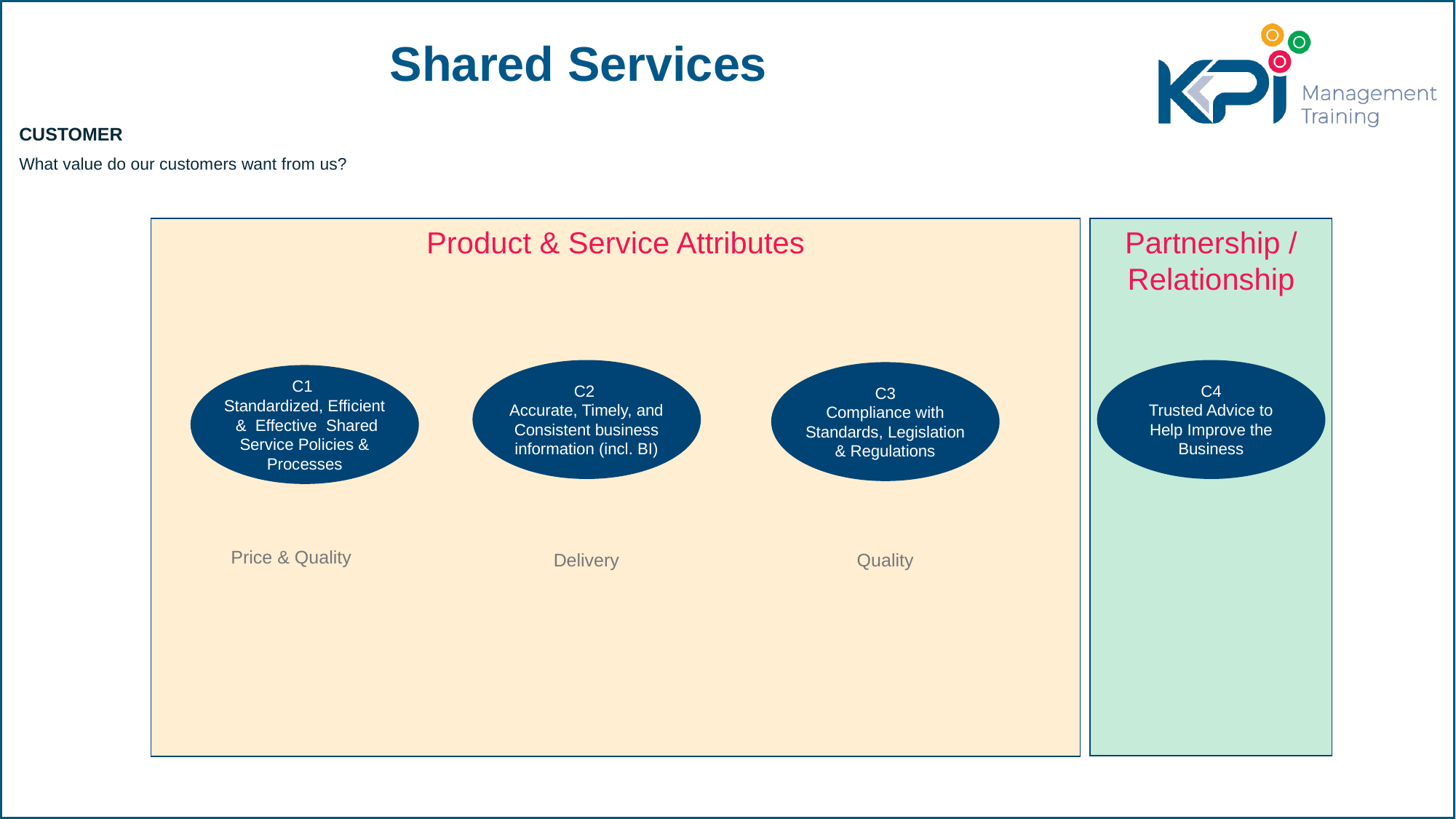

# Shared Services
CUSTOMER
What value do our customers want from us?
Product & Service Attributes
Partnership / Relationship
C2
Accurate, Timely, and Consistent business information (incl. BI)
C4
Trusted Advice to Help Improve the Business
C3
Compliance with Standards, Legislation & Regulations
C1
Standardized, Efficient  &  Effective  Shared Service Policies & Processes
Price & Quality
Delivery
Quality